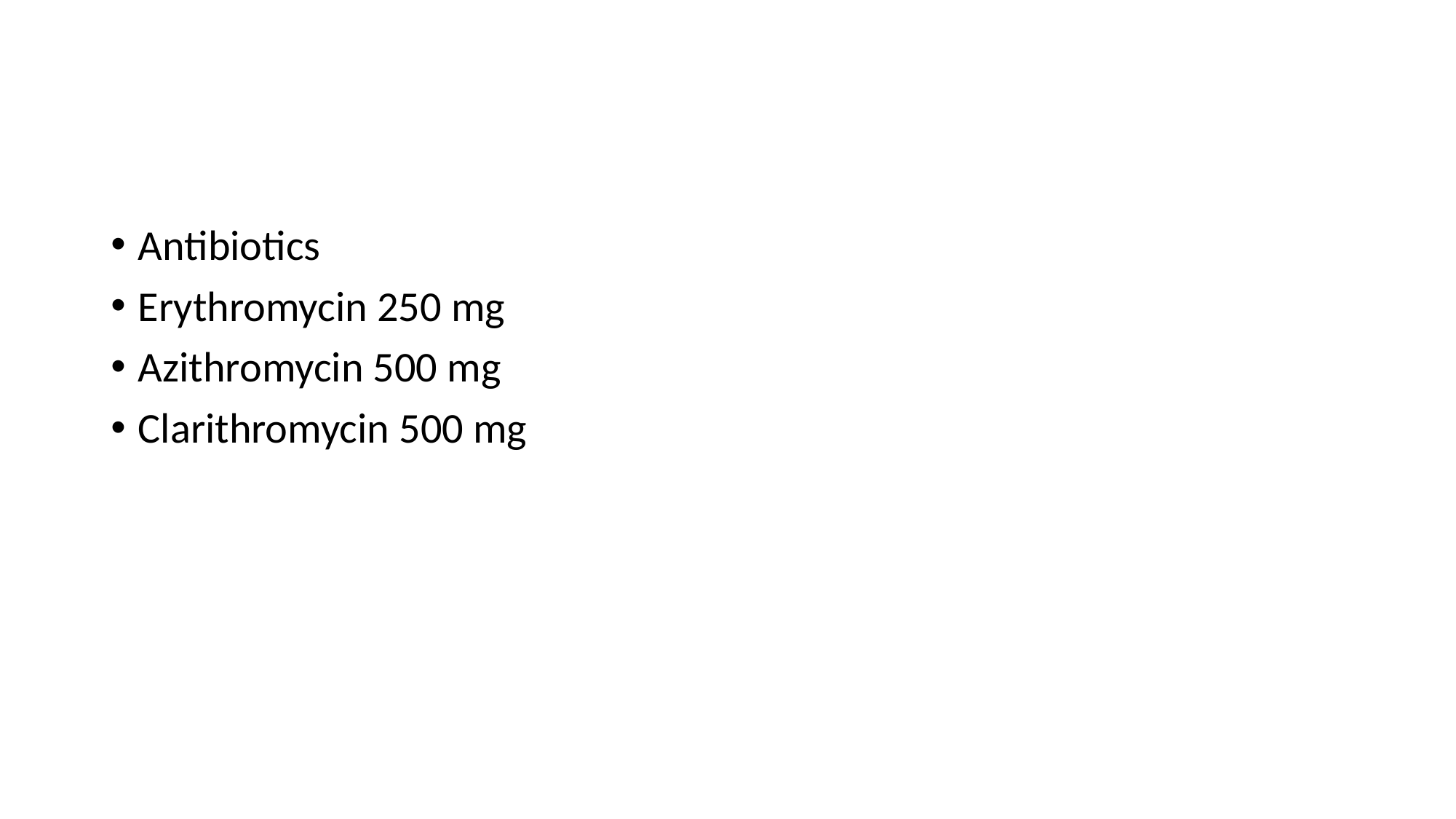

Antibiotics
Erythromycin 250 mg
Azithromycin 500 mg
Clarithromycin 500 mg